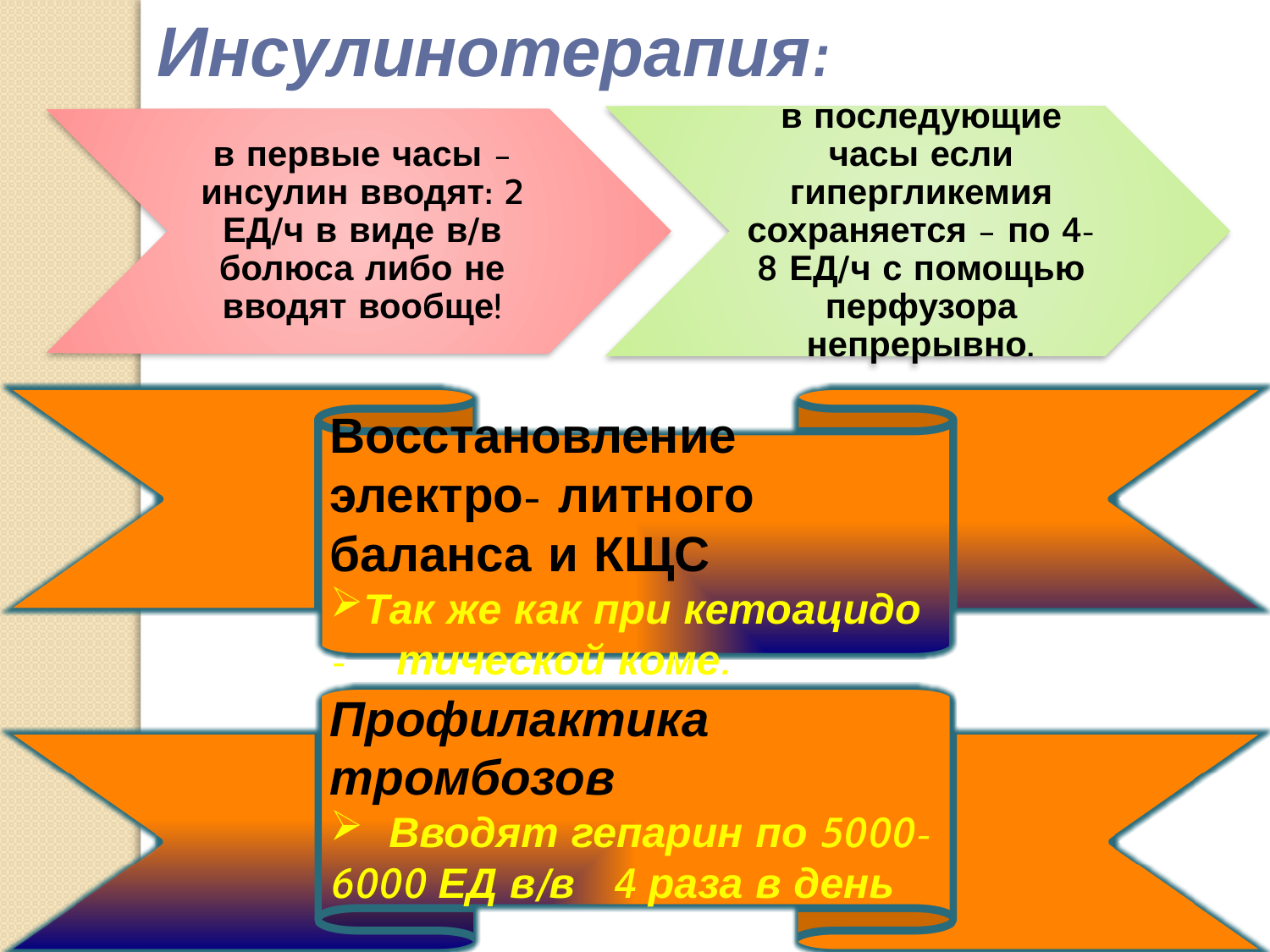

Инсулинотерапия:
в первые часы – инсулин вводят: 2 ЕД/ч в виде в/в болюса либо не вводят вообще!
в последующие часы если гипергликемия сохраняется – по 4-8 ЕД/ч с помощью перфузора непрерывно.
Восстановление электро- литного баланса и КЩС
Так же как при кетоацидо -    тической коме.
Профилактика тромбозов
  Вводят гепарин по 5000-6000 ЕД в/в   4 раза в день